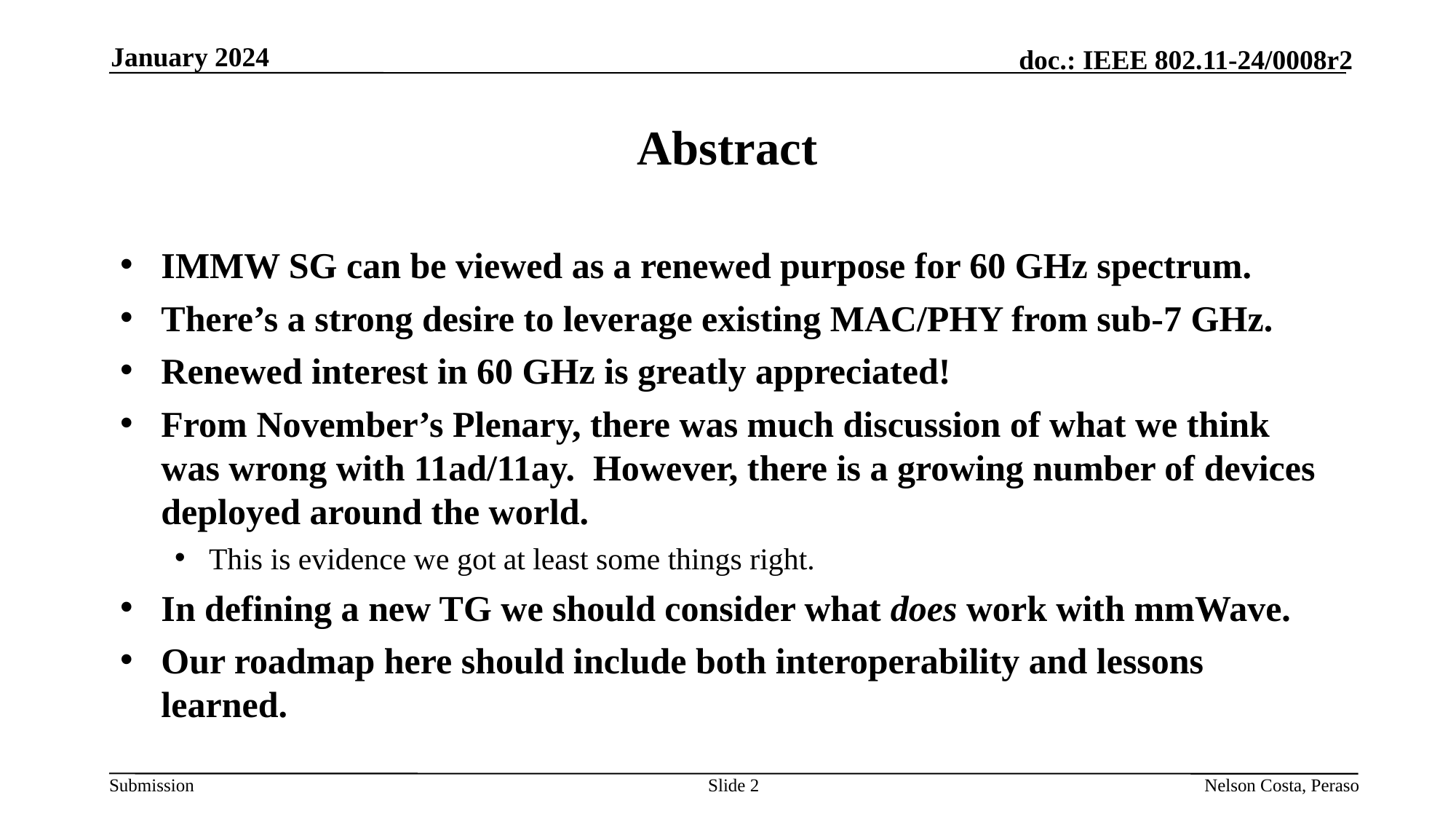

January 2024
# Abstract
IMMW SG can be viewed as a renewed purpose for 60 GHz spectrum.
There’s a strong desire to leverage existing MAC/PHY from sub-7 GHz.
Renewed interest in 60 GHz is greatly appreciated!
From November’s Plenary, there was much discussion of what we think was wrong with 11ad/11ay.  However, there is a growing number of devices deployed around the world.
This is evidence we got at least some things right.
In defining a new TG we should consider what does work with mmWave.
Our roadmap here should include both interoperability and lessons learned.

Slide 2
Nelson Costa, Peraso